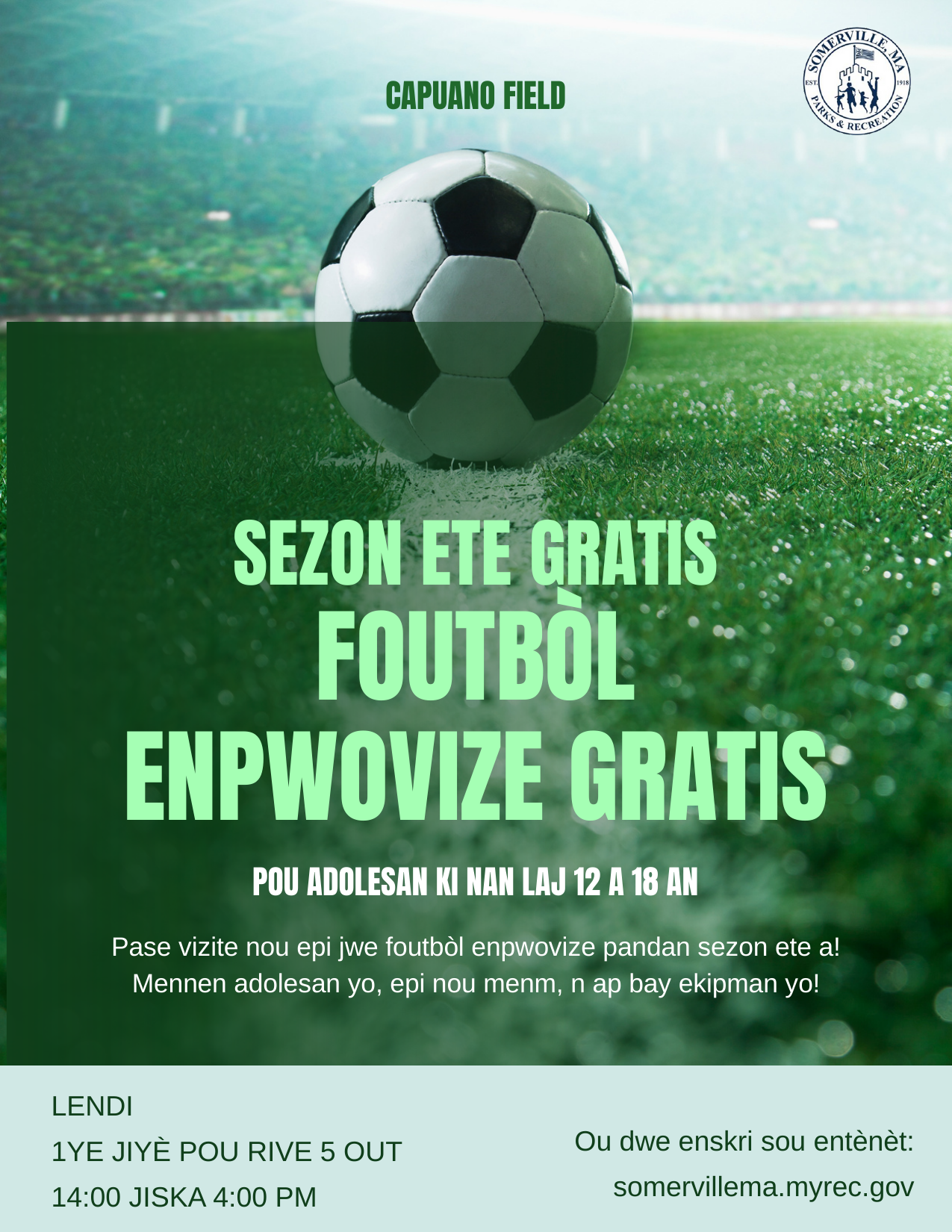

CAPUANO FIELD

SEZON ETE GRATIS
FOUTBÒL ENPWOVIZE GRATIS
POU ADOLESAN KI NAN LAJ 12 A 18 AN
Pase vizite nou epi jwe foutbòl enpwovize pandan sezon ete a! Mennen adolesan yo, epi nou menm, n ap bay ekipman yo!

LENDI
1YE JIYÈ POU RIVE 5 OUT
14:00 JISKA 4:00 PM
Ou dwe enskri sou entènèt: somervillema.myrec.gov